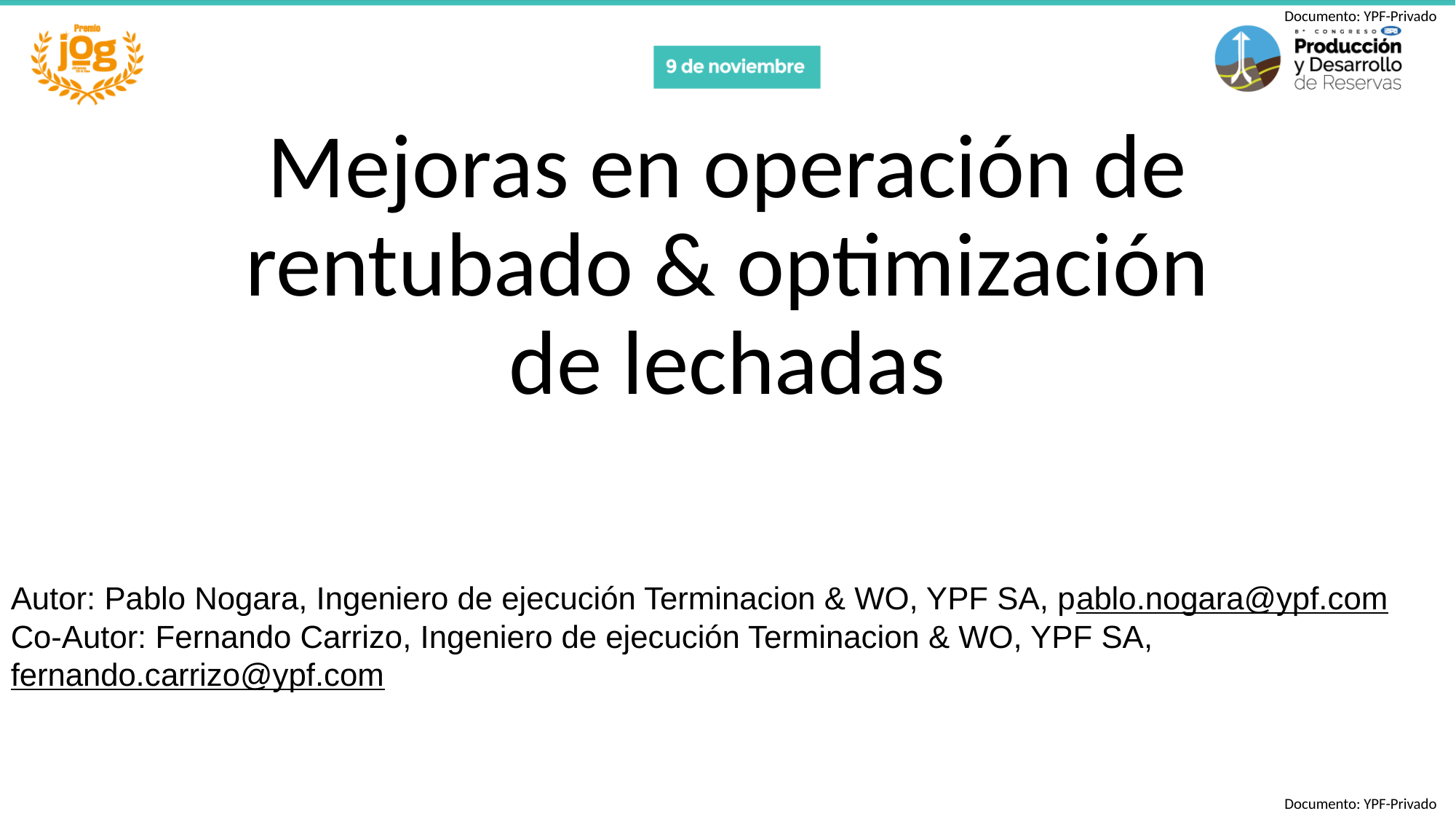

# Mejoras en operación de rentubado & optimización de lechadas

Autor: Pablo Nogara, Ingeniero de ejecución Terminacion & WO, YPF SA, pablo.nogara@ypf.com
Co-Autor: Fernando Carrizo, Ingeniero de ejecución Terminacion & WO, YPF SA, fernando.carrizo@ypf.com